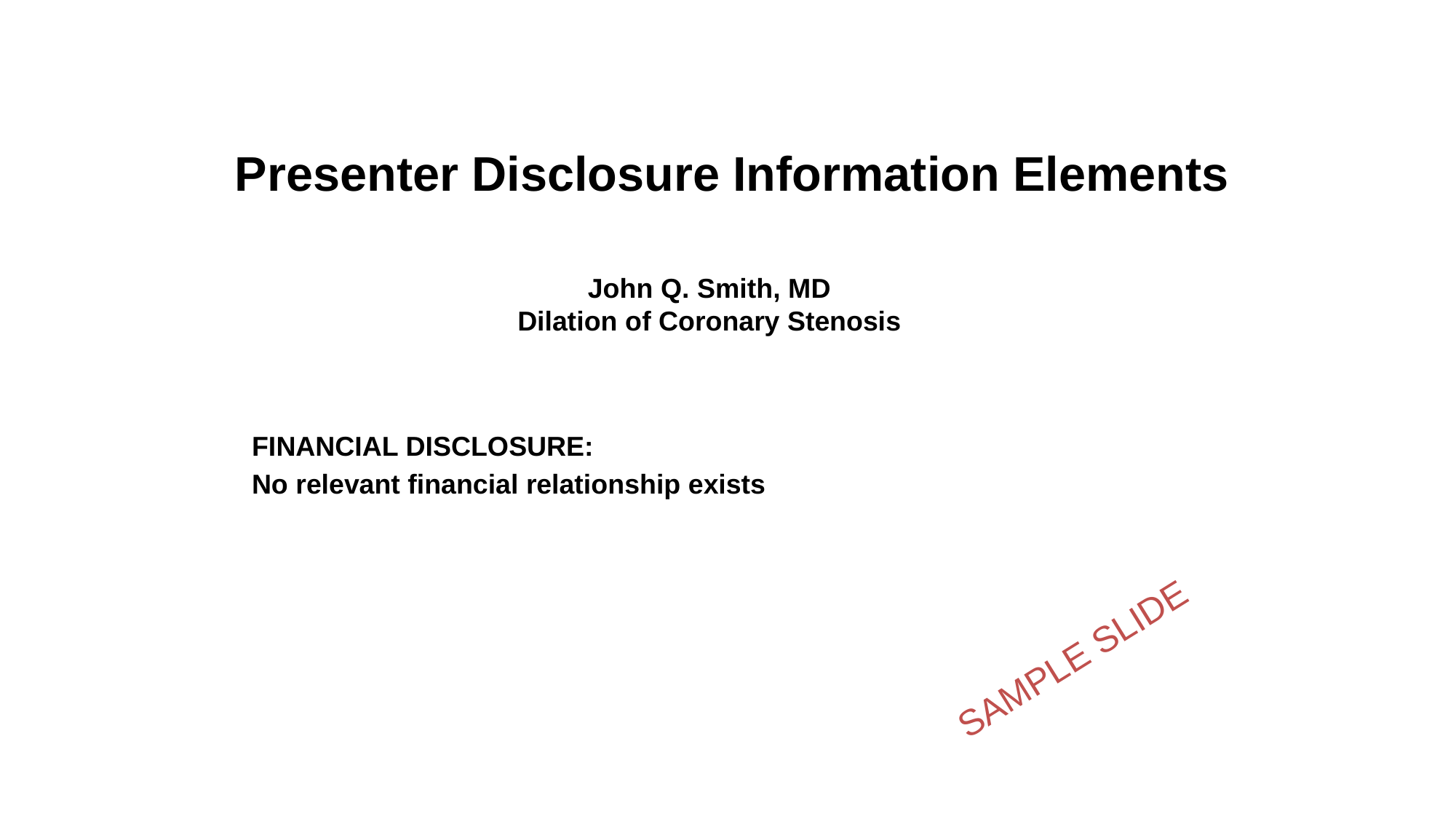

Presenter Disclosure Information Elements
John Q. Smith, MD
Dilation of Coronary Stenosis
FINANCIAL DISCLOSURE:
No relevant financial relationship exists
SAMPLE SLIDE